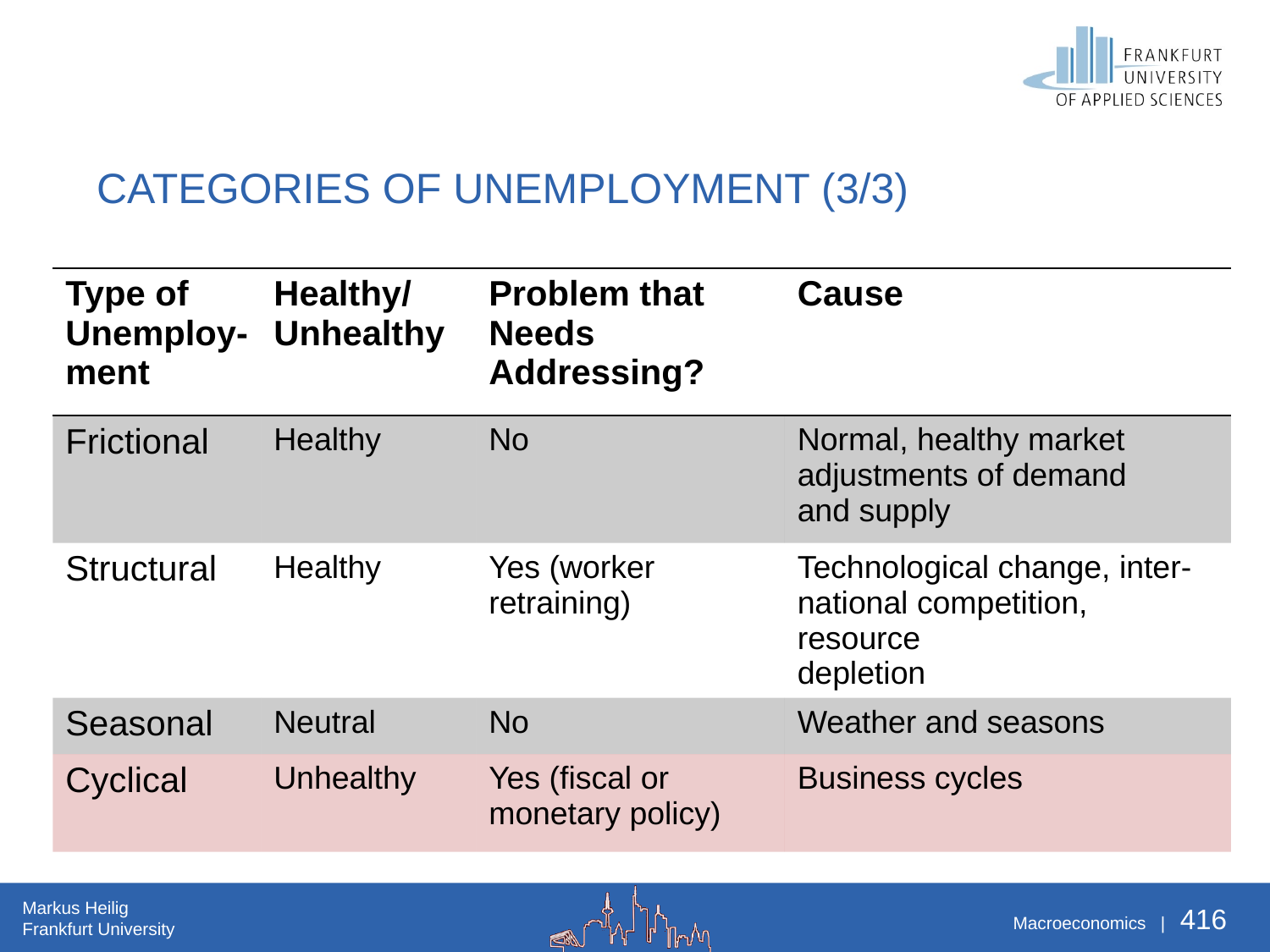

# CATEGORIES OF UNEMPLOYMENT (3/3)
| Type of Unemploy-ment | Healthy/ Unhealthy | Problem that Needs Addressing? | Cause |
| --- | --- | --- | --- |
| Frictional | Healthy | No | Normal, healthy market adjustments of demand and supply |
| Structural | Healthy | Yes (worker retraining) | Technological change, inter-national competition, resource depletion |
| Seasonal | Neutral | No | Weather and seasons |
| Cyclical | Unhealthy | Yes (fiscal or monetary policy) | Business cycles |